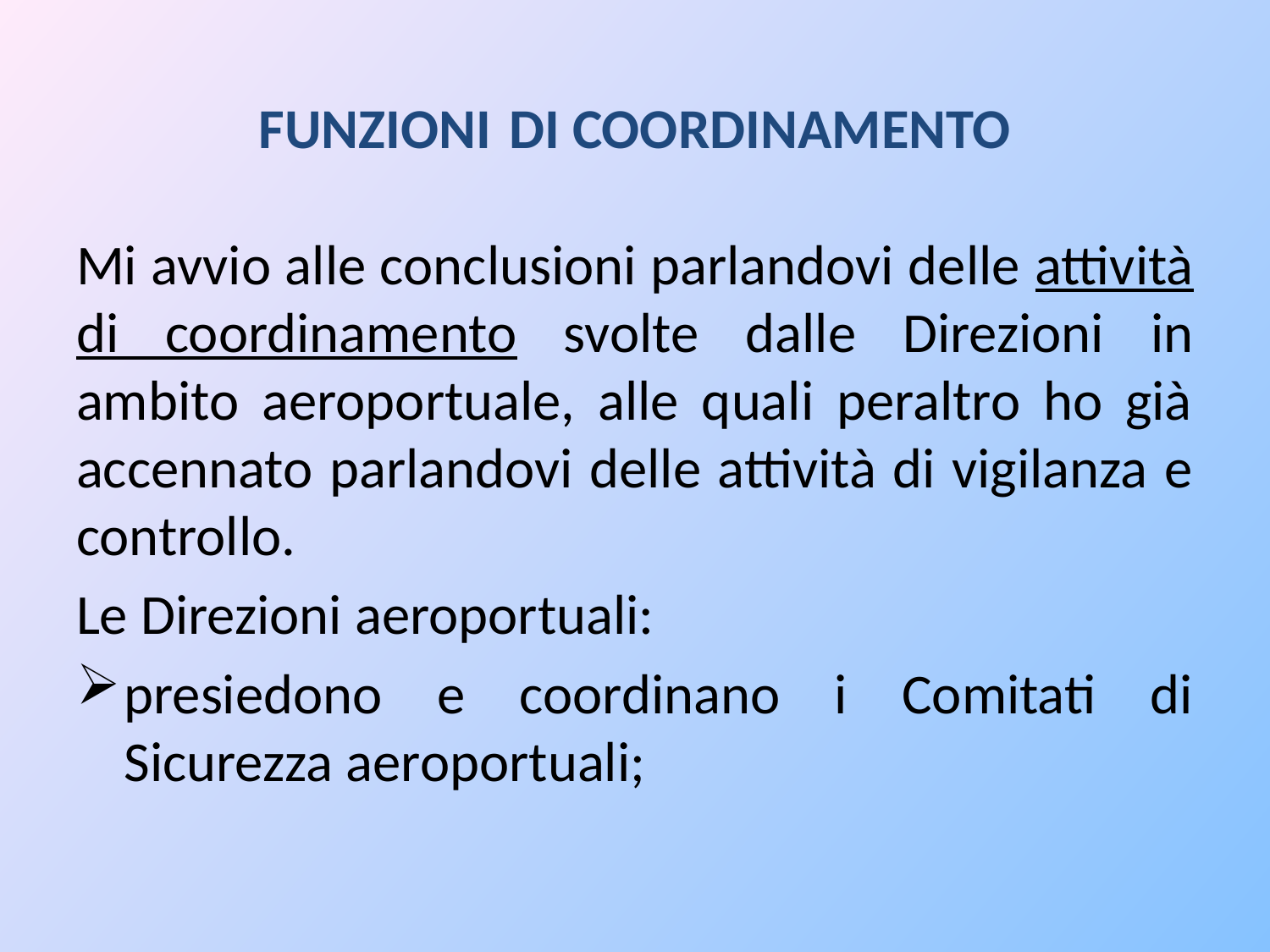

# FUNZIONI DI COORDINAMENTO
Mi avvio alle conclusioni parlandovi delle attività di coordinamento svolte dalle Direzioni in ambito aeroportuale, alle quali peraltro ho già accennato parlandovi delle attività di vigilanza e controllo.
Le Direzioni aeroportuali:
presiedono e coordinano i Comitati di Sicurezza aeroportuali;